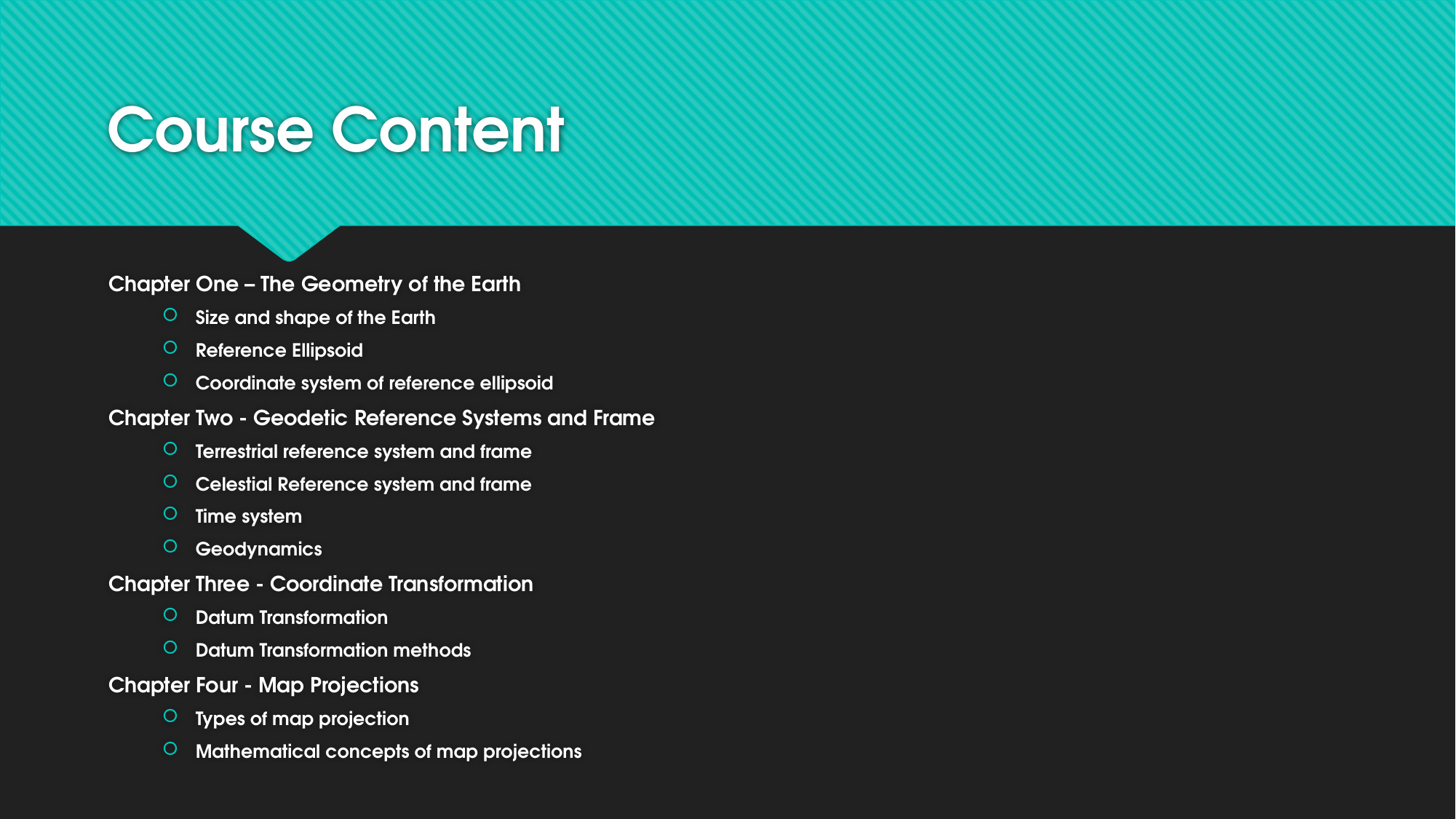

# Course Content
Chapter One – The Geometry of the Earth
Size and shape of the Earth
Reference Ellipsoid
Coordinate system of reference ellipsoid
Chapter Two - Geodetic Reference Systems and Frame
Terrestrial reference system and frame
Celestial Reference system and frame
Time system
Geodynamics
Chapter Three - Coordinate Transformation
Datum Transformation
Datum Transformation methods
Chapter Four - Map Projections
Types of map projection
Mathematical concepts of map projections